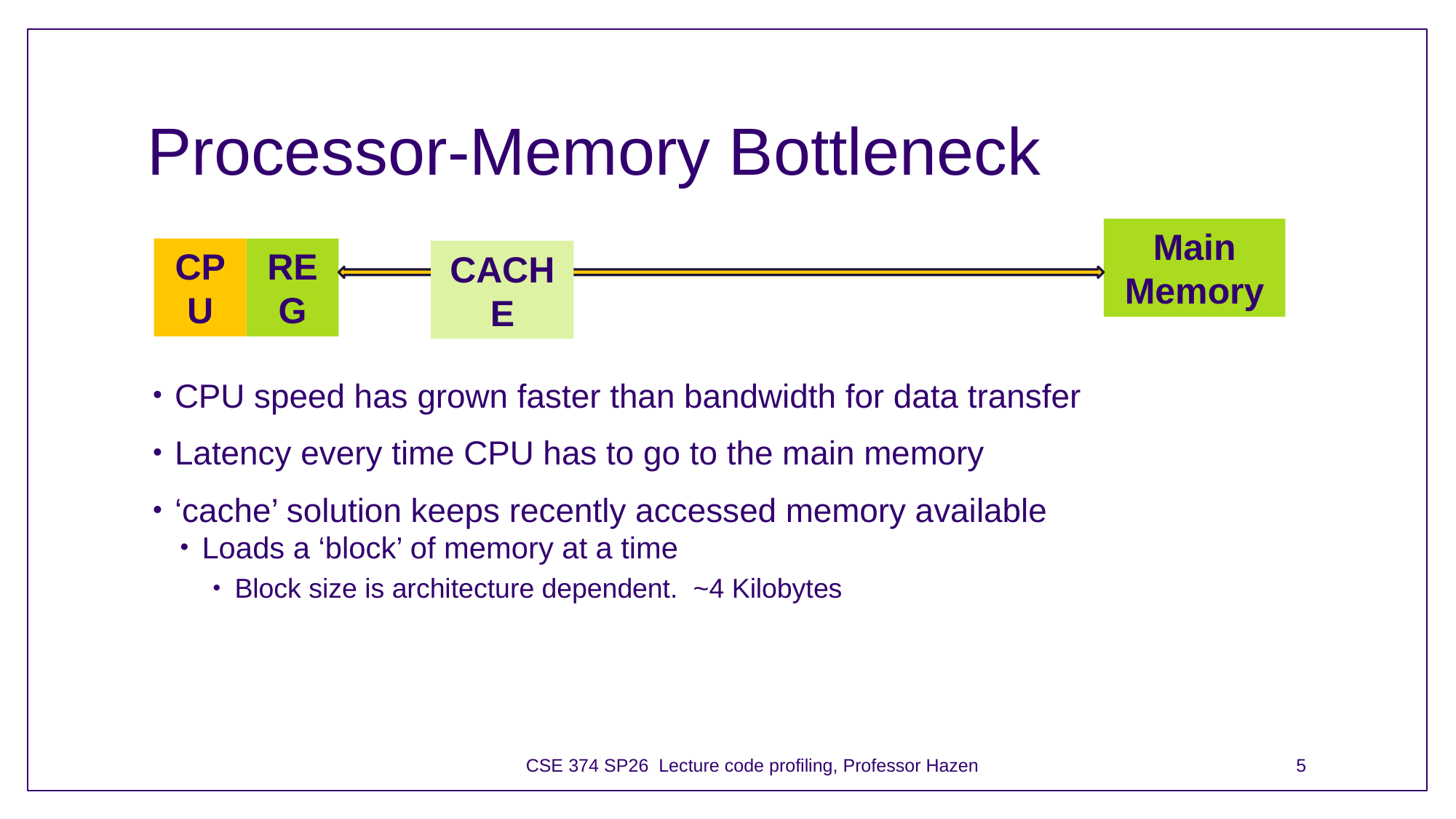

# Processor-Memory Bottleneck
Main
Memory
REG
CPU
CACHE

CPU speed has grown faster than bandwidth for data transfer
Latency every time CPU has to go to the main memory
‘cache’ solution keeps recently accessed memory available
Loads a ‘block’ of memory at a time
Block size is architecture dependent.  ~4 Kilobytes
CSE 374 SP26  Lecture code profiling, Professor Hazen
5